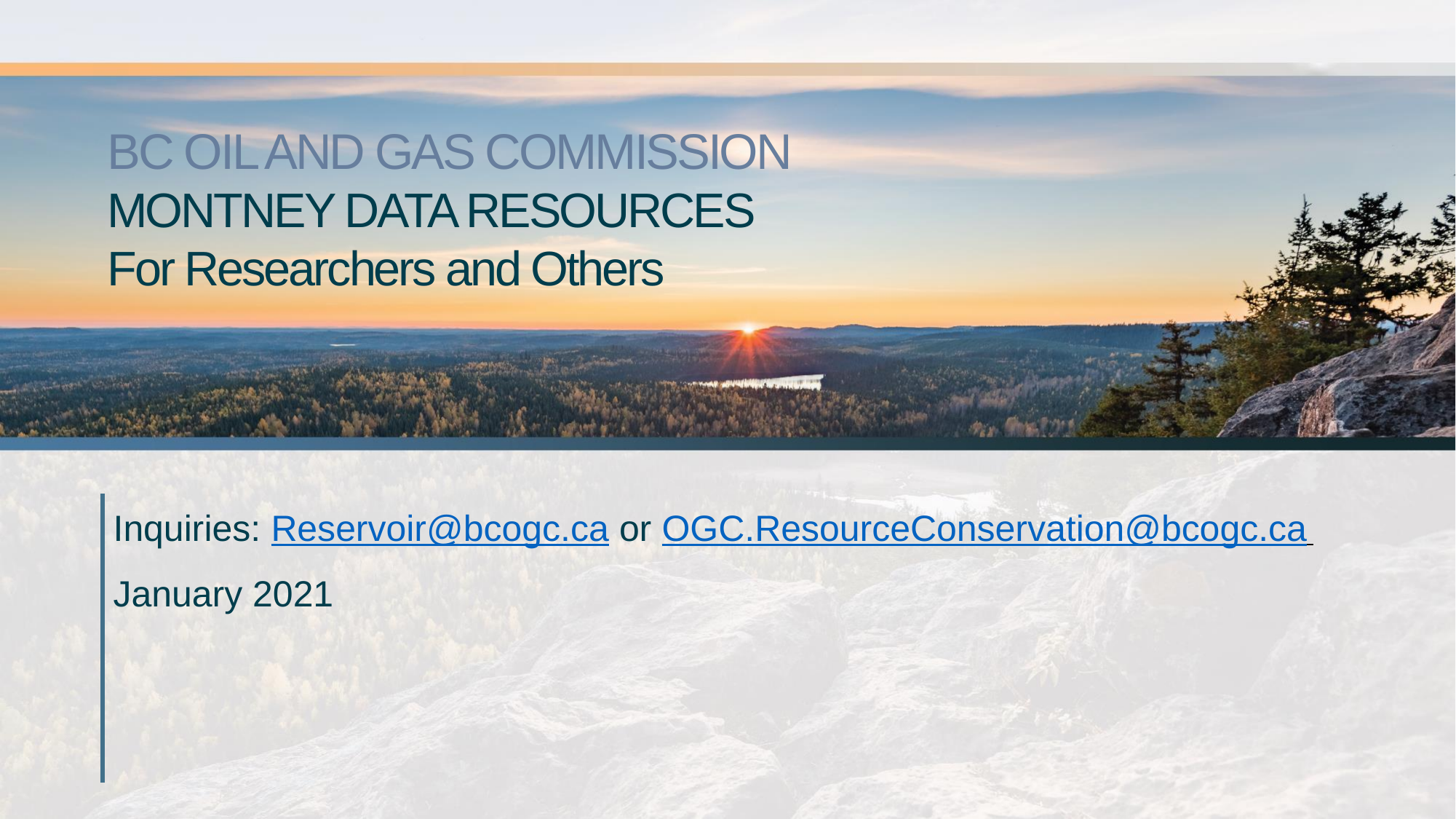

BC OIL AND GAS COMMISSION
MONTNEY DATA RESOURCES
For Researchers and Others
Inquiries: Reservoir@bcogc.ca or OGC.ResourceConservation@bcogc.ca
January 2021